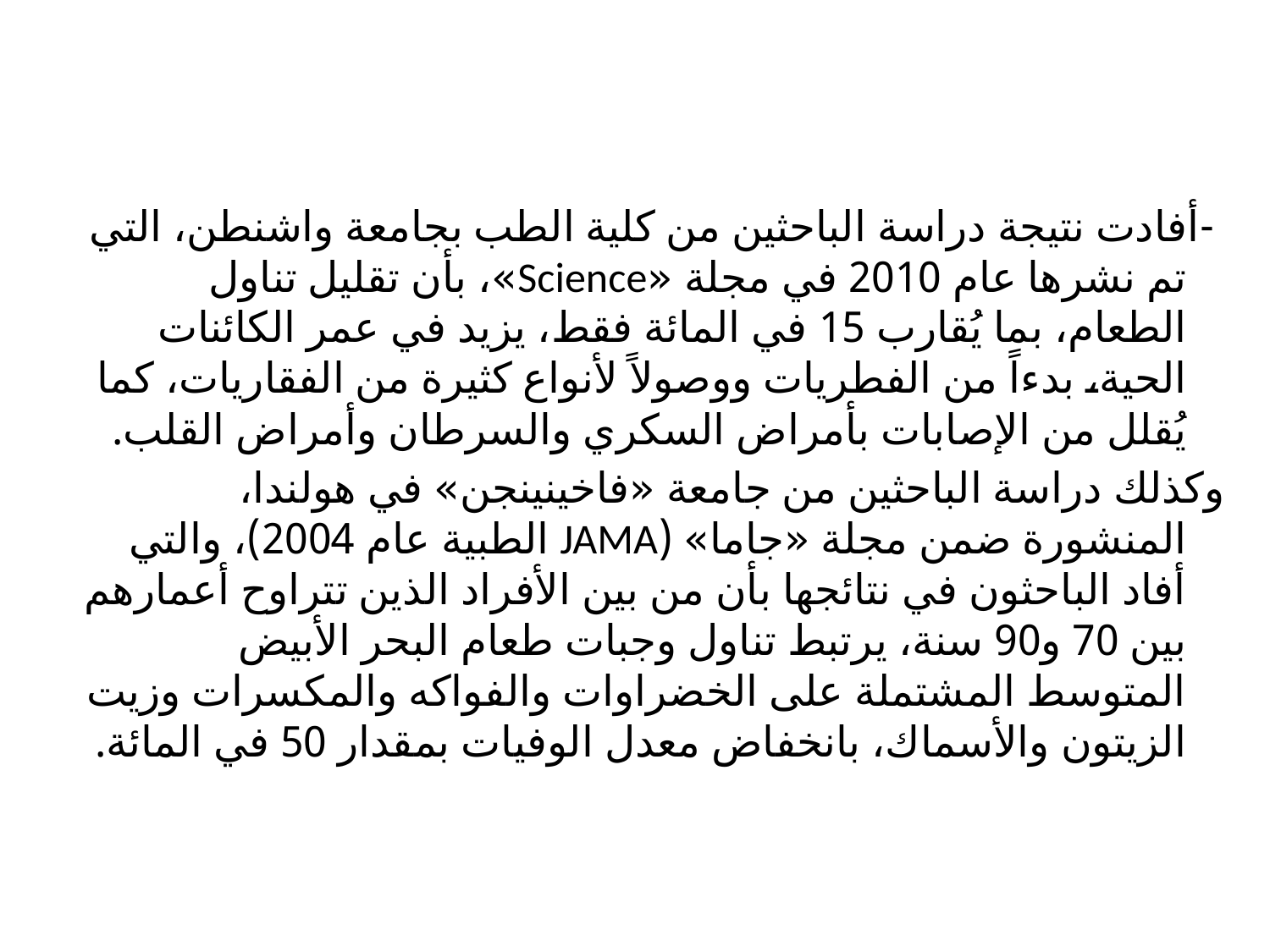

-أفادت نتيجة دراسة الباحثين من كلية الطب بجامعة واشنطن، التي تم نشرها عام 2010 في مجلة «Science»، بأن تقليل تناول الطعام، بما يُقارب 15 في المائة فقط، يزيد في عمر الكائنات الحية، بدءاً من الفطريات ووصولاً لأنواع كثيرة من الفقاريات، كما يُقلل من الإصابات بأمراض السكري والسرطان وأمراض القلب.
وكذلك دراسة الباحثين من جامعة «فاخينينجن» في هولندا، المنشورة ضمن مجلة «جاما» (JAMA الطبية عام 2004)، والتي أفاد الباحثون في نتائجها بأن من بين الأفراد الذين تتراوح أعمارهم بين 70 و90 سنة، يرتبط تناول وجبات طعام البحر الأبيض المتوسط المشتملة على الخضراوات والفواكه والمكسرات وزيت الزيتون والأسماك، بانخفاض معدل الوفيات بمقدار 50 في المائة.